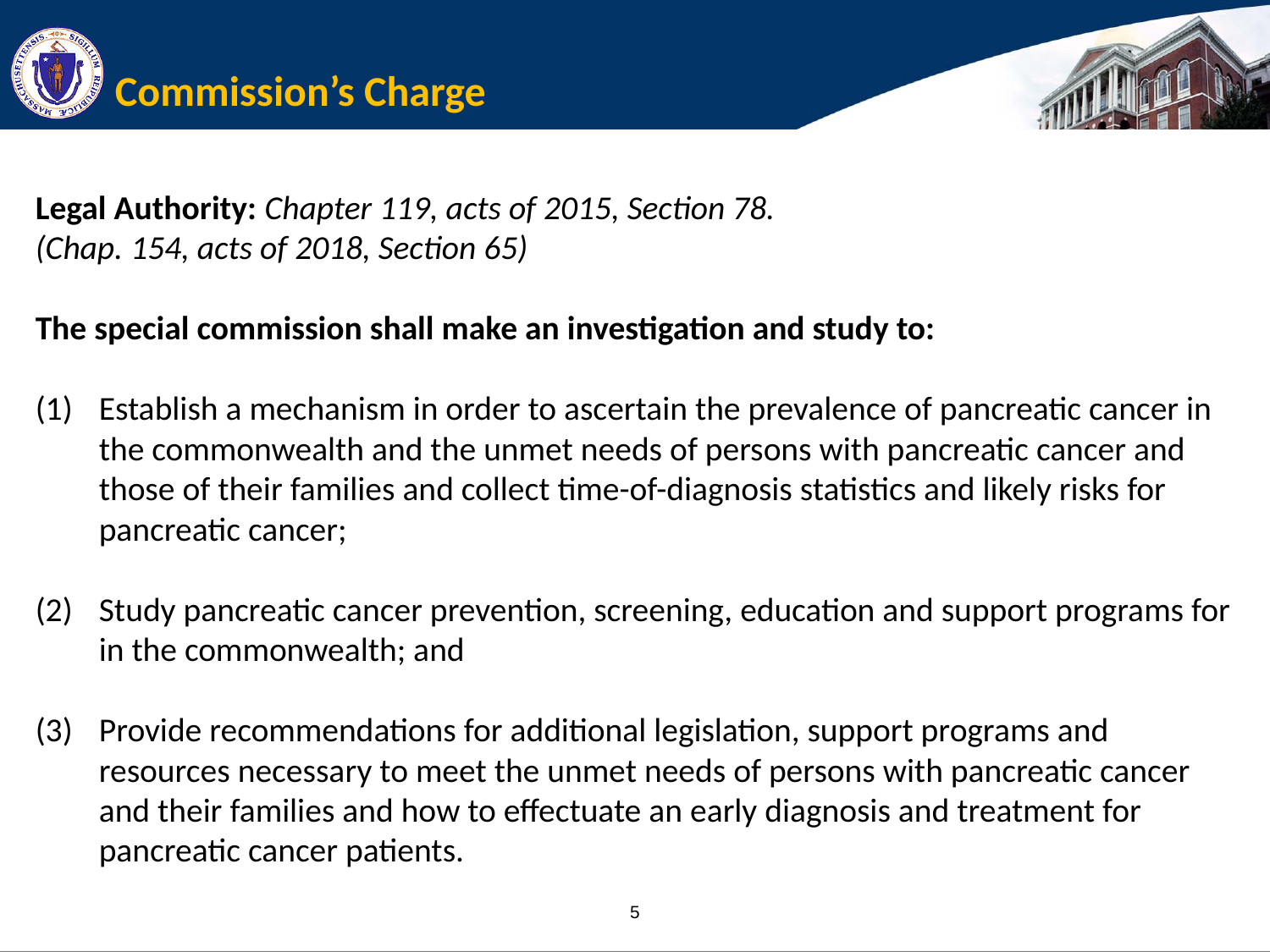

# Commission’s Charge
Legal Authority: Chapter 119, acts of 2015, Section 78.
(Chap. 154, acts of 2018, Section 65)

The special commission shall make an investigation and study to:

Establish a mechanism in order to ascertain the prevalence of pancreatic cancer in the commonwealth and the unmet needs of persons with pancreatic cancer and those of their families and collect time-of-diagnosis statistics and likely risks for pancreatic cancer;

Study pancreatic cancer prevention, screening, education and support programs for in the commonwealth; and

Provide recommendations for additional legislation, support programs and resources necessary to meet the unmet needs of persons with pancreatic cancer and their families and how to effectuate an early diagnosis and treatment for pancreatic cancer patients.